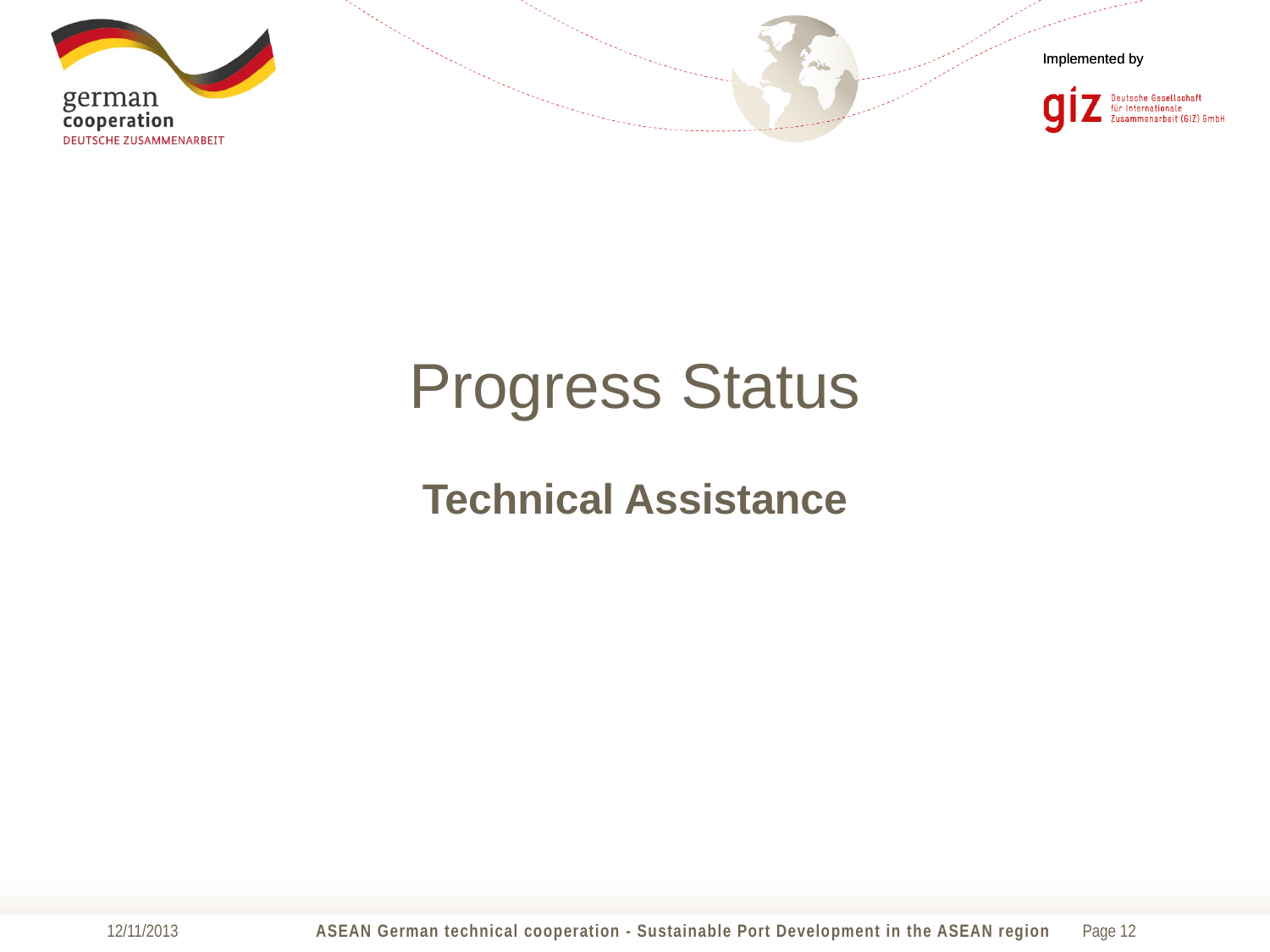

# Progress Status Technical Assistance
12/11/2013
ASEAN German technical cooperation - Sustainable Port Development in the ASEAN region